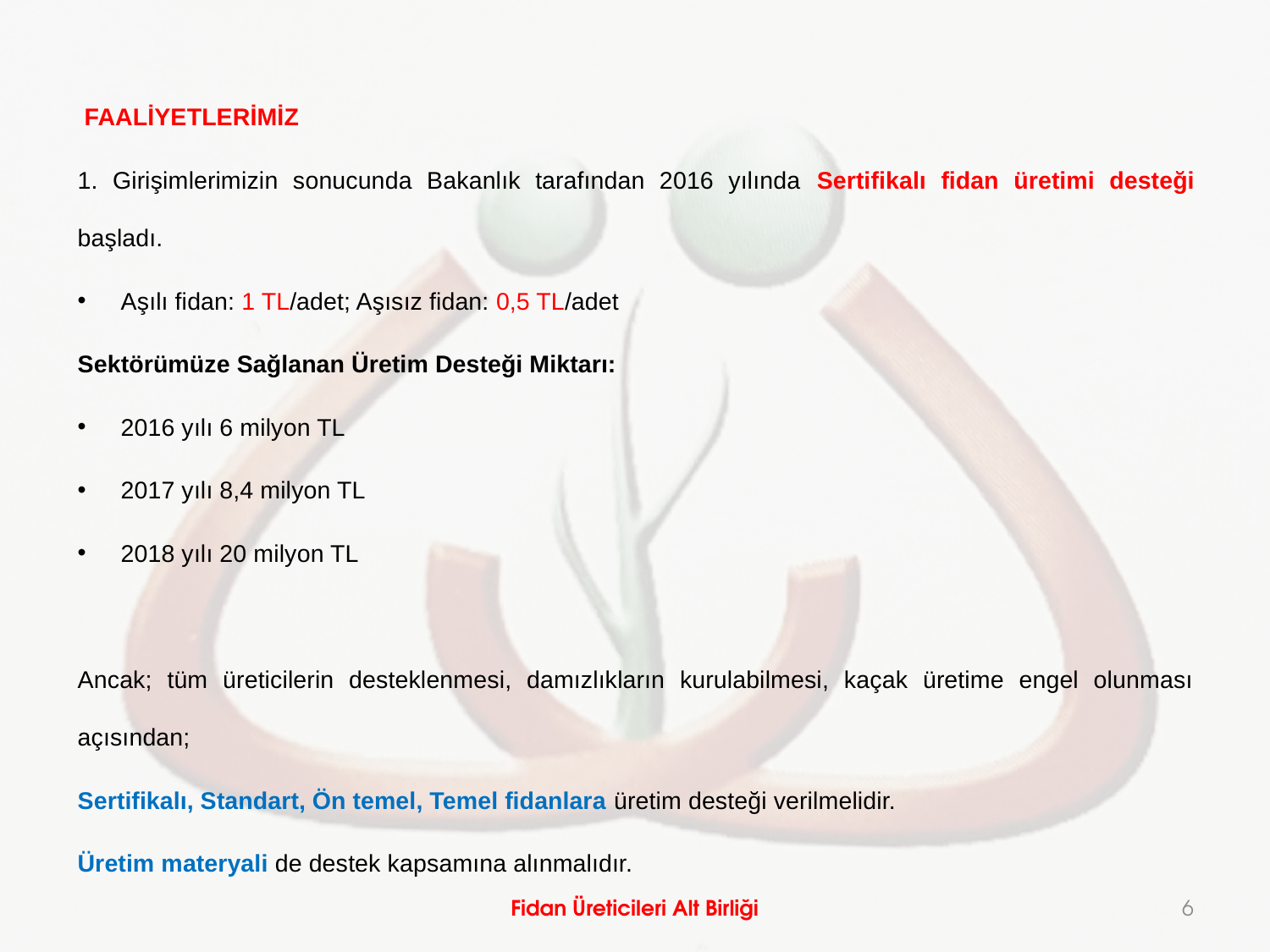

FAALİYETLERİMİZ
1. Girişimlerimizin sonucunda Bakanlık tarafından 2016 yılında Sertifikalı fidan üretimi desteği başladı.
Aşılı fidan: 1 TL/adet; Aşısız fidan: 0,5 TL/adet
Sektörümüze Sağlanan Üretim Desteği Miktarı:
2016 yılı 6 milyon TL
2017 yılı 8,4 milyon TL
2018 yılı 20 milyon TL

Ancak; tüm üreticilerin desteklenmesi, damızlıkların kurulabilmesi, kaçak üretime engel olunması açısından;
Sertifikalı, Standart, Ön temel, Temel fidanlara üretim desteği verilmelidir.
Üretim materyali de destek kapsamına alınmalıdır.
Fidan Üreticileri Alt Birliği
6